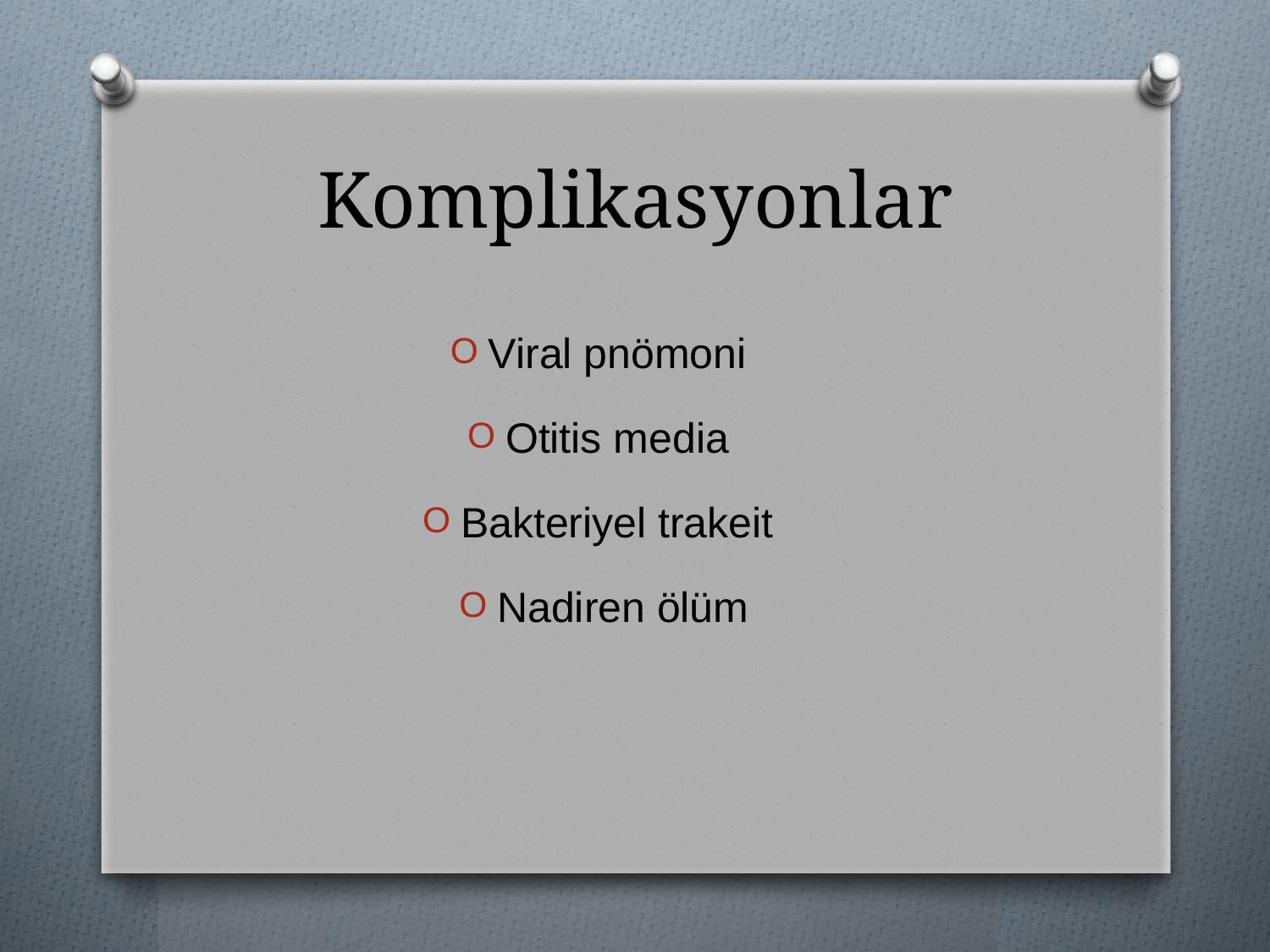

# Komplikasyonlar
Viral pnömoni
Otitis media
Bakteriyel trakeit
Nadiren ölüm